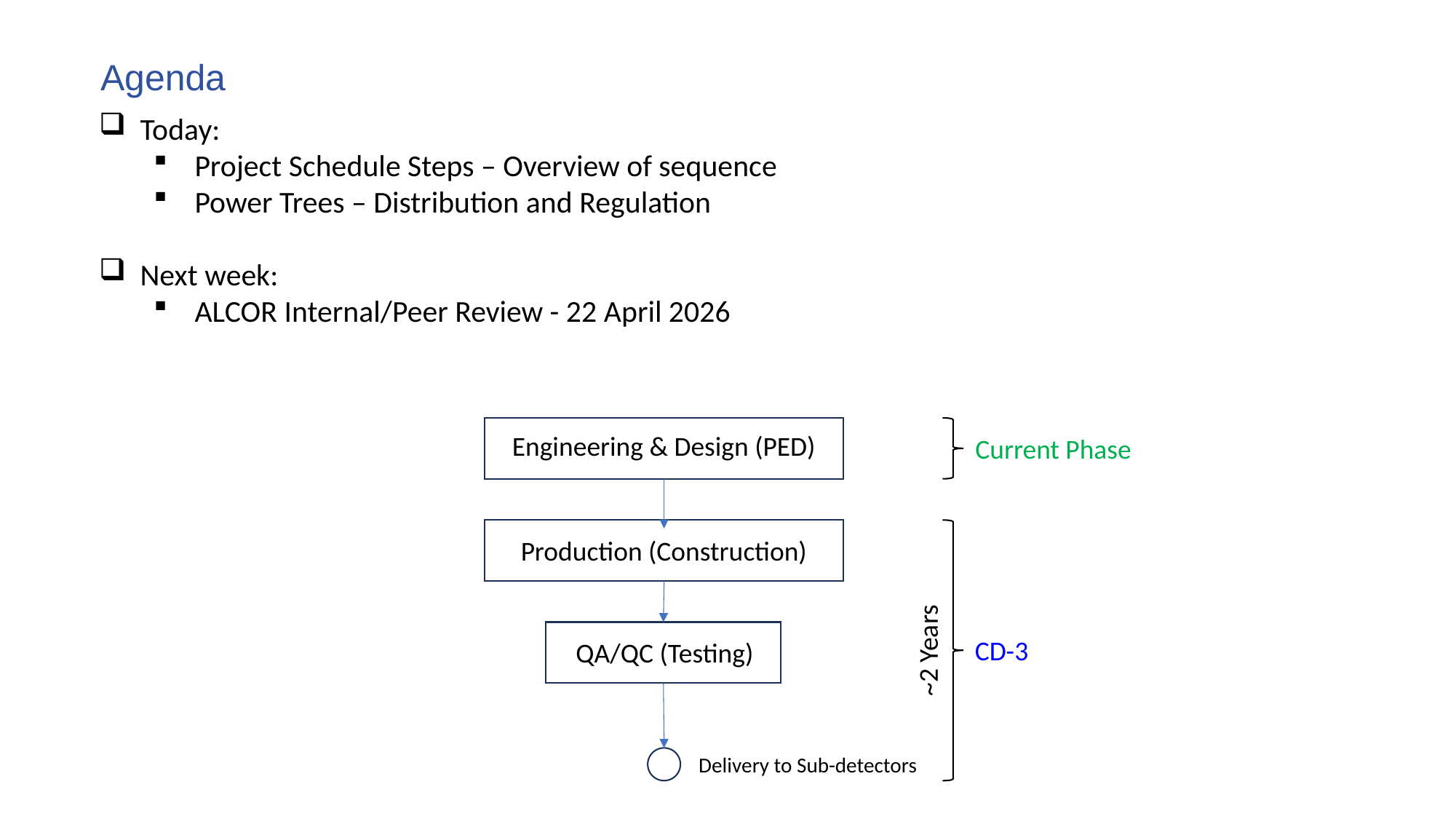

Agenda
Today:
Project Schedule Steps – Overview of sequence
Power Trees – Distribution and Regulation

Next week:
ALCOR Internal/Peer Review - 22 April 2026

Engineering & Design (PED)
Current Phase

Production (Construction)

CD-3
QA/QC (Testing)
Delivery to Sub-detectors

~2 Years